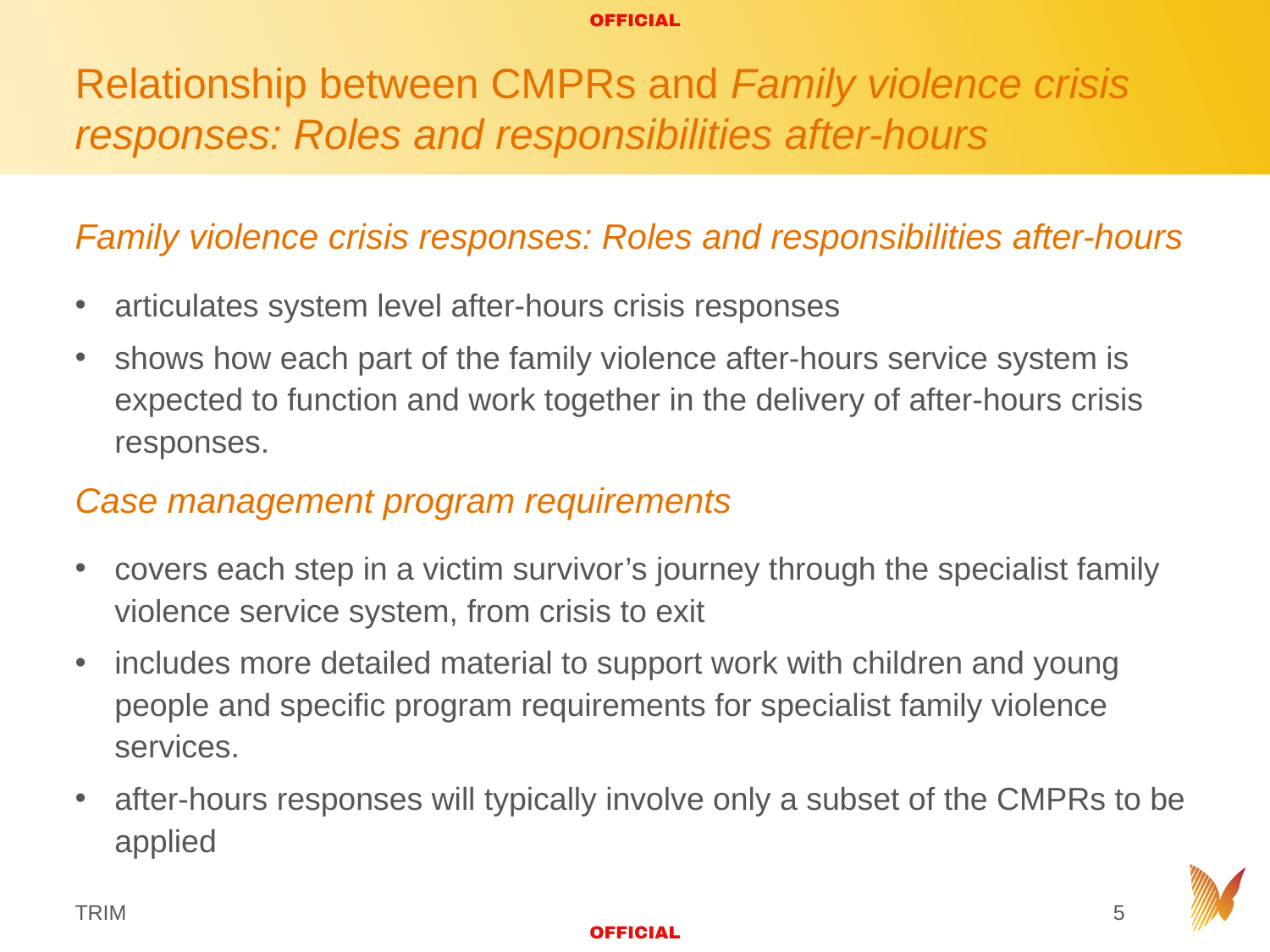

# Relationship between CMPRs and Family violence crisis responses: Roles and responsibilities after-hours
Family violence crisis responses: Roles and responsibilities after-hours
articulates system level after-hours crisis responses
shows how each part of the family violence after-hours service system is expected to function and work together in the delivery of after-hours crisis responses.
Case management program requirements
covers each step in a victim survivor’s journey through the specialist family violence service system, from crisis to exit
includes more detailed material to support work with children and young people and specific program requirements for specialist family violence services.
after-hours responses will typically involve only a subset of the CMPRs to be applied
TRIM
5